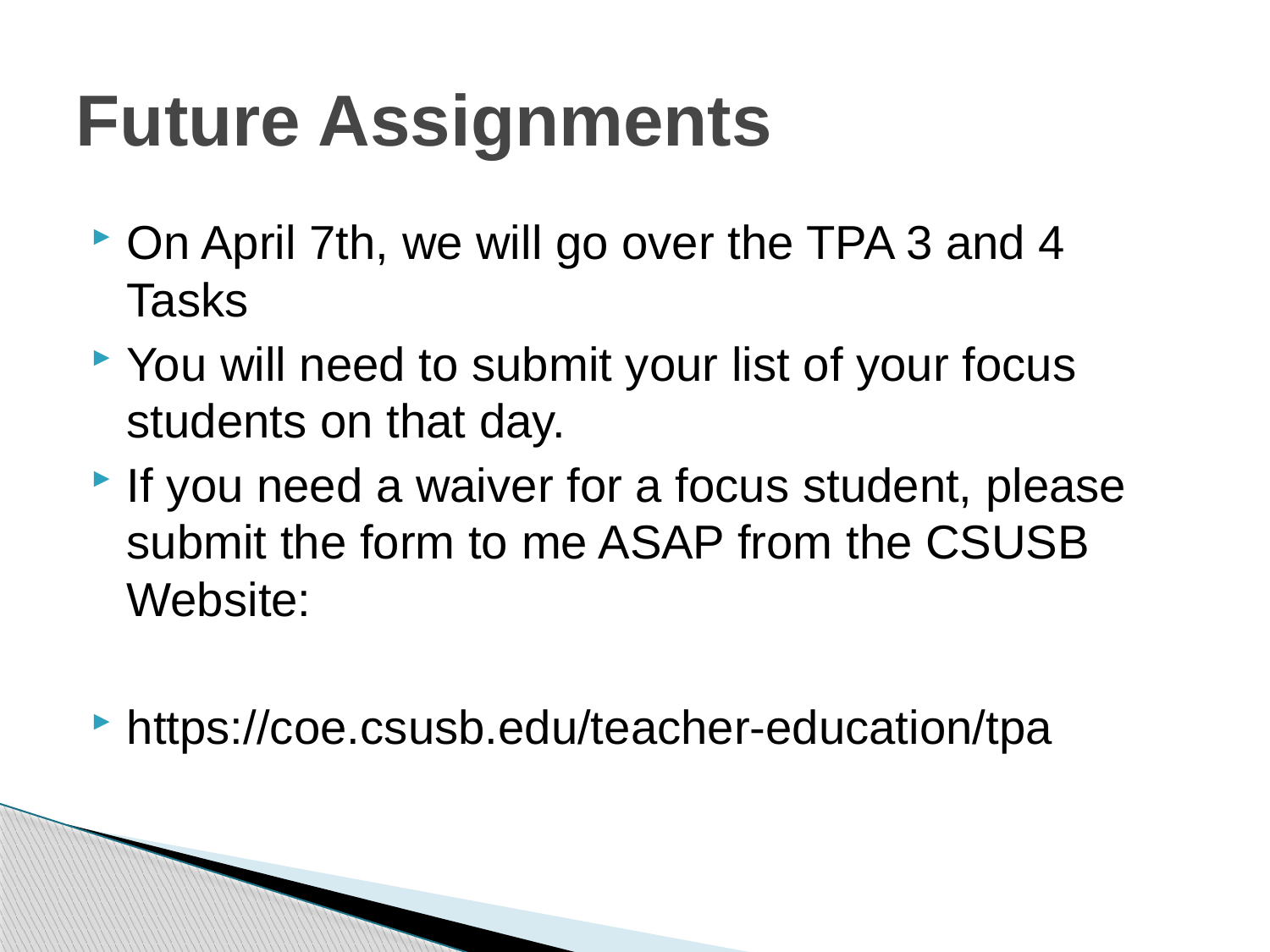

# Future Assignments
On April 7th, we will go over the TPA 3 and 4 Tasks
You will need to submit your list of your focus students on that day.
If you need a waiver for a focus student, please submit the form to me ASAP from the CSUSB Website:

https://coe.csusb.edu/teacher-education/tpa